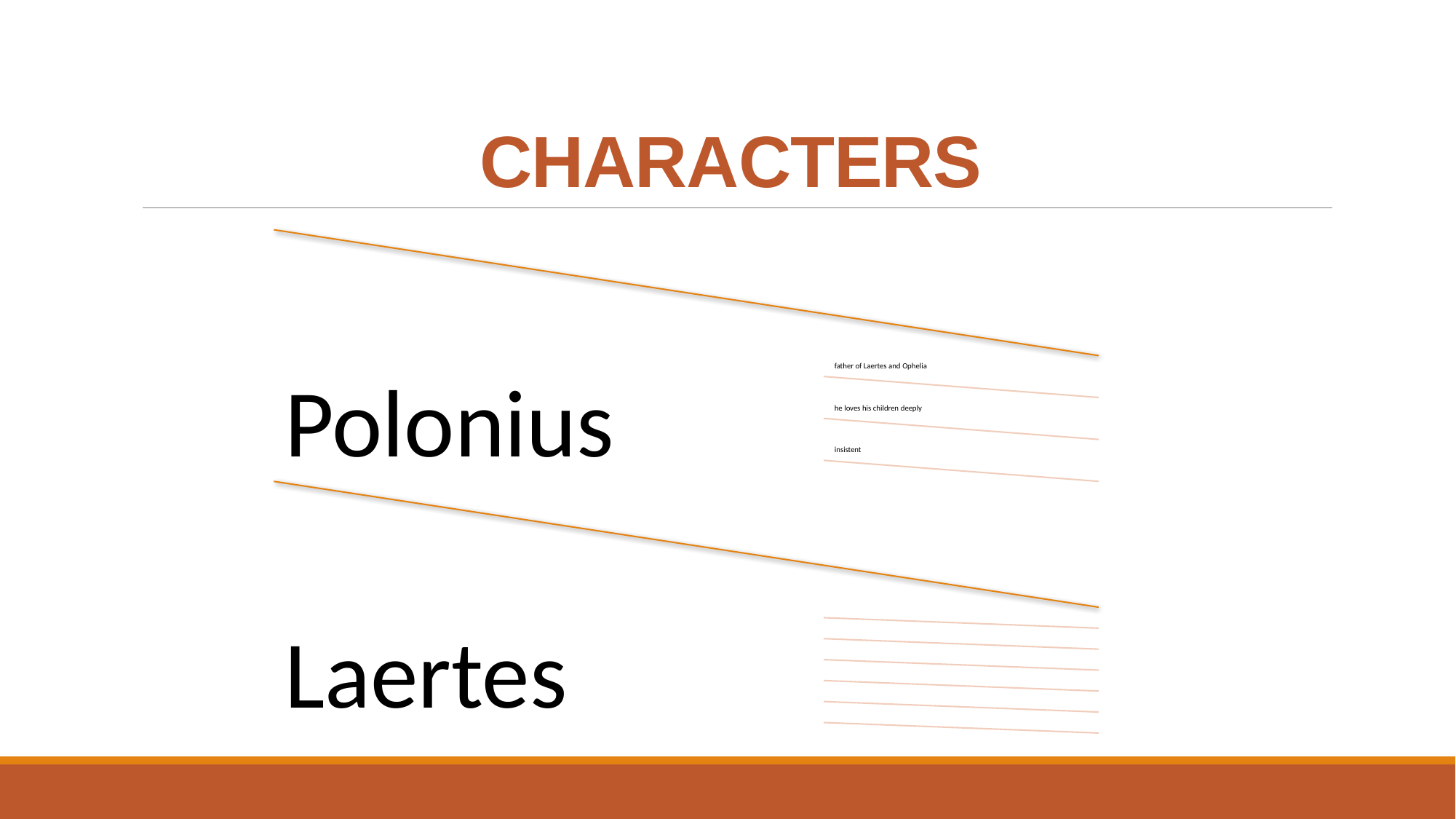

# CHARACTERS
Polonius
father of Laertes and Ophelia
he loves his children deeply
Laertes
insistent